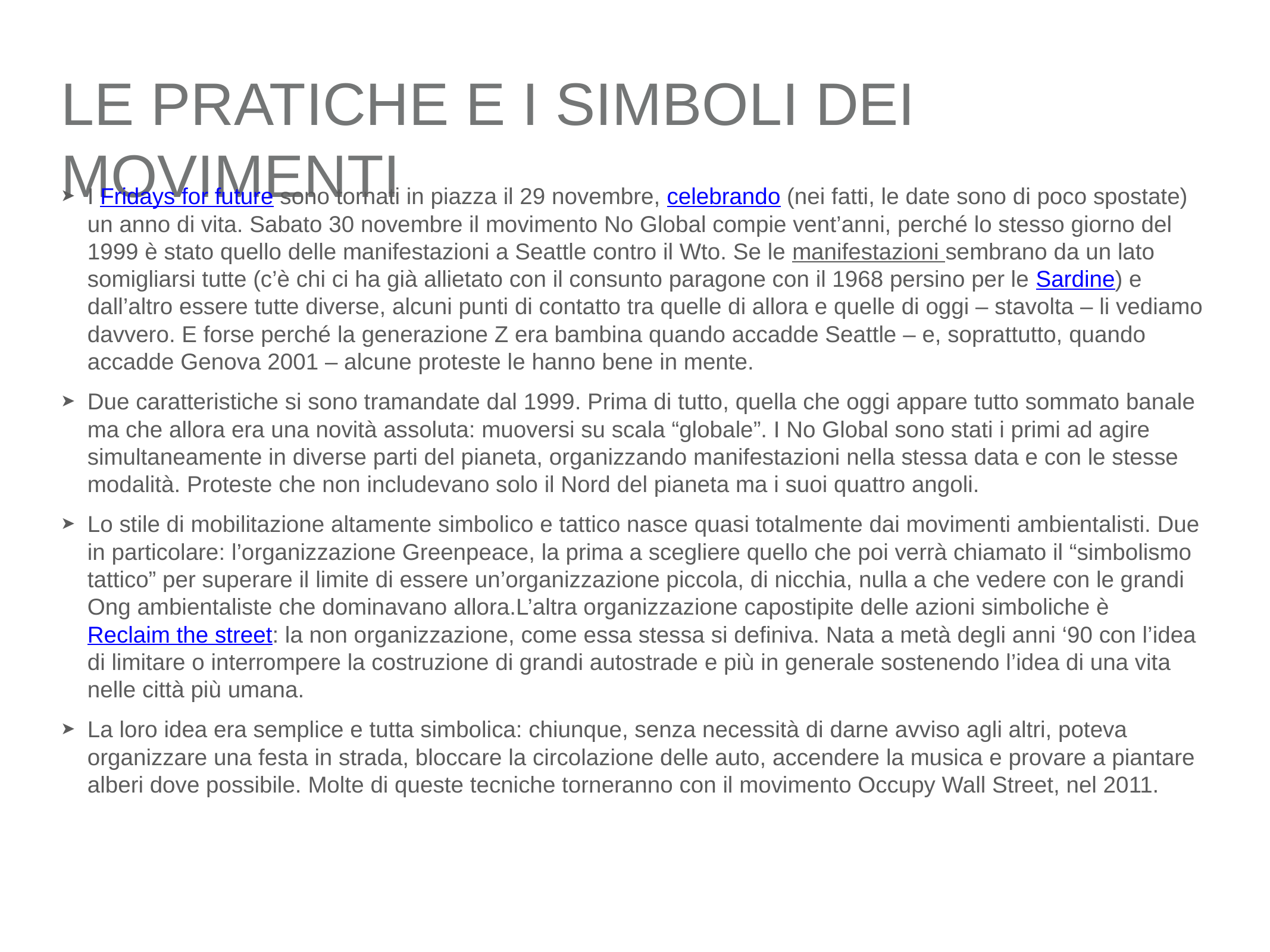

# le pratiche e i simboli dei movimenti

I Fridays for future sono tornati in piazza il 29 novembre, celebrando (nei fatti, le date sono di poco spostate) un anno di vita. Sabato 30 novembre il movimento No Global compie vent’anni, perché lo stesso giorno del 1999 è stato quello delle manifestazioni a Seattle contro il Wto. Se le manifestazioni sembrano da un lato somigliarsi tutte (c’è chi ci ha già allietato con il consunto paragone con il 1968 persino per le Sardine) e dall’altro essere tutte diverse, alcuni punti di contatto tra quelle di allora e quelle di oggi – stavolta – li vediamo davvero. E forse perché la generazione Z era bambina quando accadde Seattle – e, soprattutto, quando accadde Genova 2001 – alcune proteste le hanno bene in mente.
Due caratteristiche si sono tramandate dal 1999. Prima di tutto, quella che oggi appare tutto sommato banale ma che allora era una novità assoluta: muoversi su scala “globale”. I No Global sono stati i primi ad agire simultaneamente in diverse parti del pianeta, organizzando manifestazioni nella stessa data e con le stesse modalità. Proteste che non includevano solo il Nord del pianeta ma i suoi quattro angoli.
Lo stile di mobilitazione altamente simbolico e tattico nasce quasi totalmente dai movimenti ambientalisti. Due in particolare: l’organizzazione Greenpeace, la prima a scegliere quello che poi verrà chiamato il “simbolismo tattico” per superare il limite di essere un’organizzazione piccola, di nicchia, nulla a che vedere con le grandi Ong ambientaliste che dominavano allora.L’altra organizzazione capostipite delle azioni simboliche è Reclaim the street: la non organizzazione, come essa stessa si definiva. Nata a metà degli anni ‘90 con l’idea di limitare o interrompere la costruzione di grandi autostrade e più in generale sostenendo l’idea di una vita nelle città più umana.
La loro idea era semplice e tutta simbolica: chiunque, senza necessità di darne avviso agli altri, poteva organizzare una festa in strada, bloccare la circolazione delle auto, accendere la musica e provare a piantare alberi dove possibile. Molte di queste tecniche torneranno con il movimento Occupy Wall Street, nel 2011.